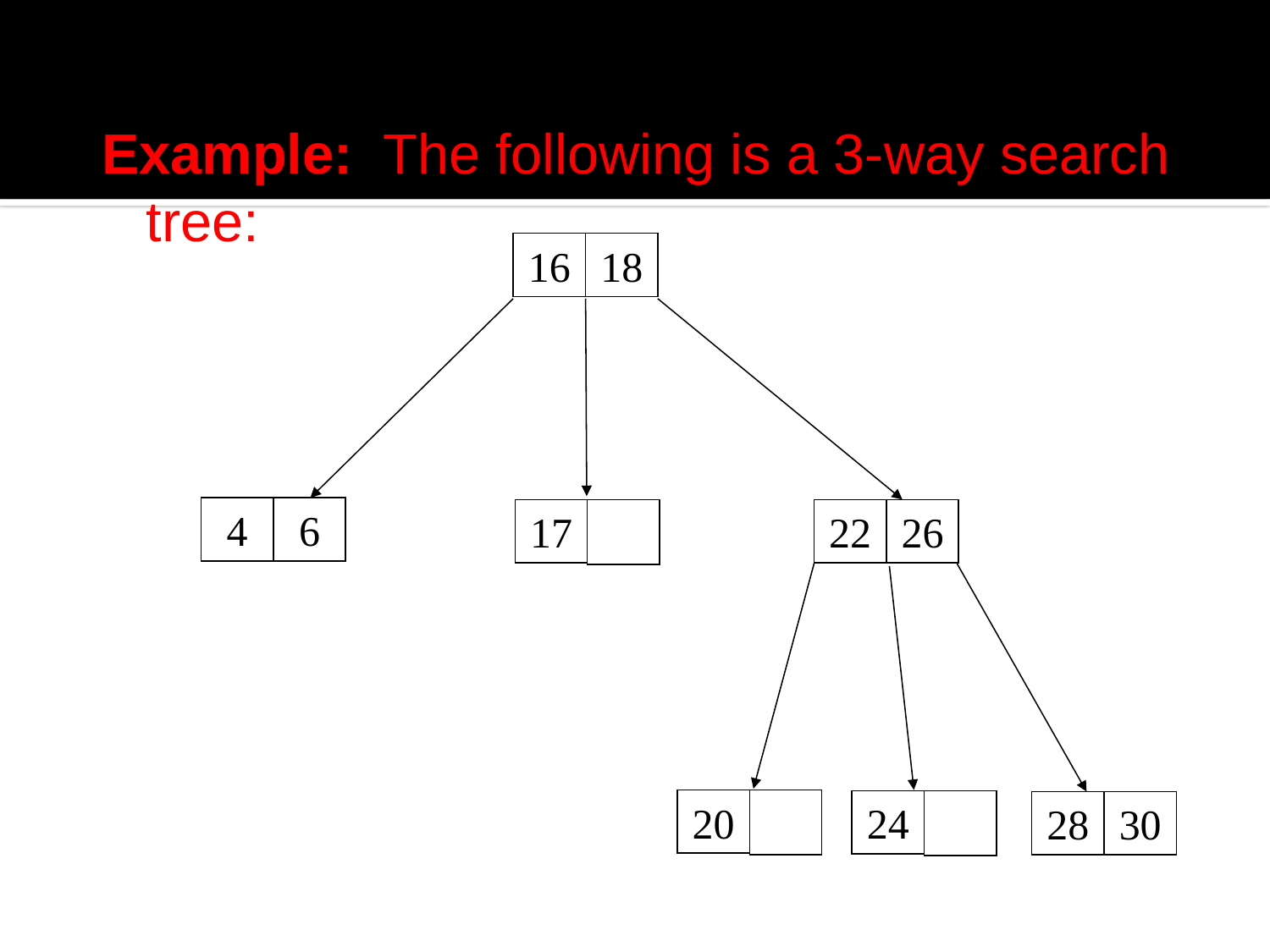

Example:  The following is a 3-way search tree:

16
18

4
6
17

22
26

20

24

28
30